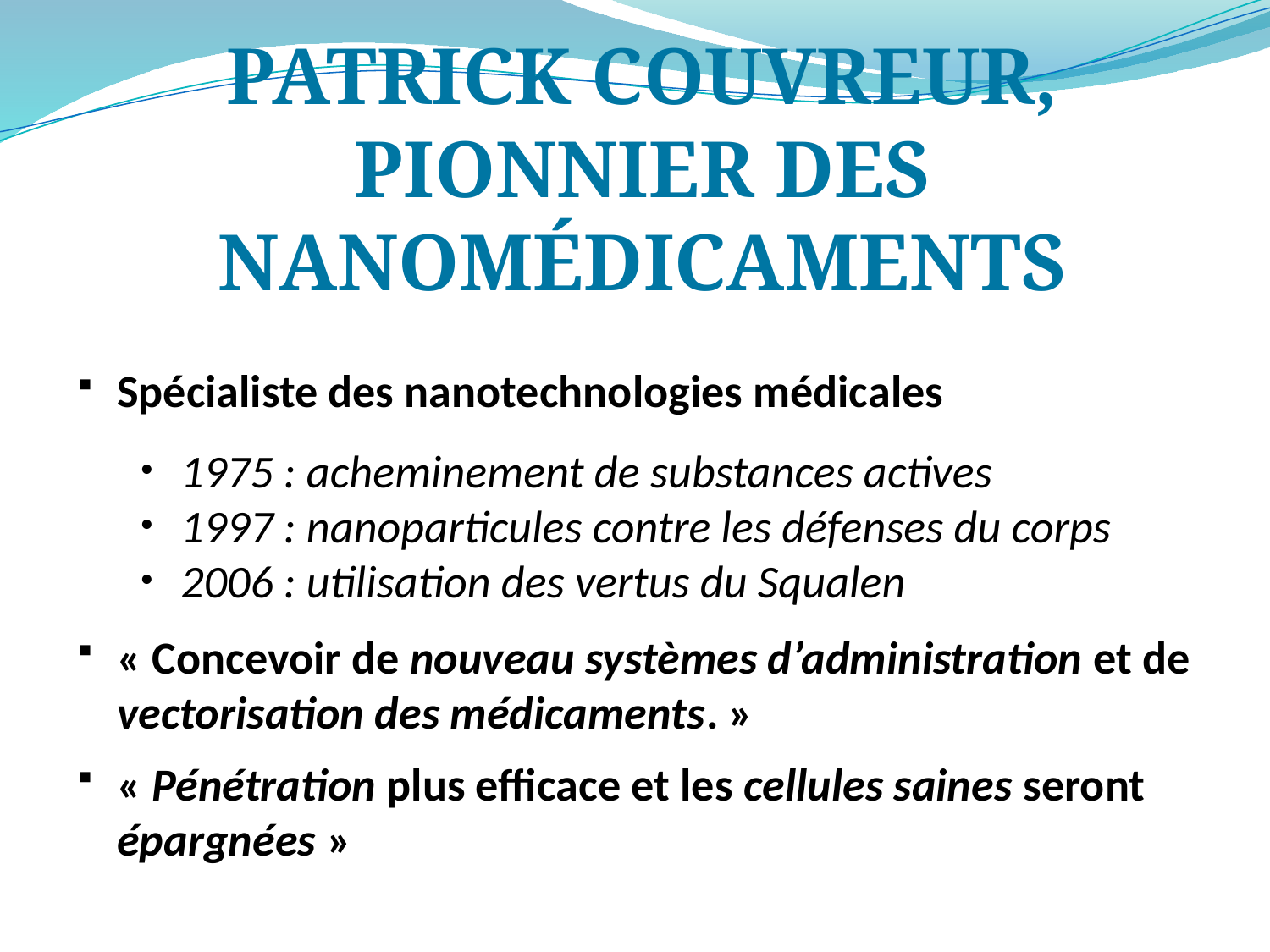

# Patrick Couvreur, pionnier des nanomédicaments

Spécialiste des nanotechnologies médicales

1975 : acheminement de substances actives
1997 : nanoparticules contre les défenses du corps
2006 : utilisation des vertus du Squalen

« Concevoir de nouveau systèmes d’administration et de vectorisation des médicaments. »

« Pénétration plus efficace et les cellules saines seront épargnées »